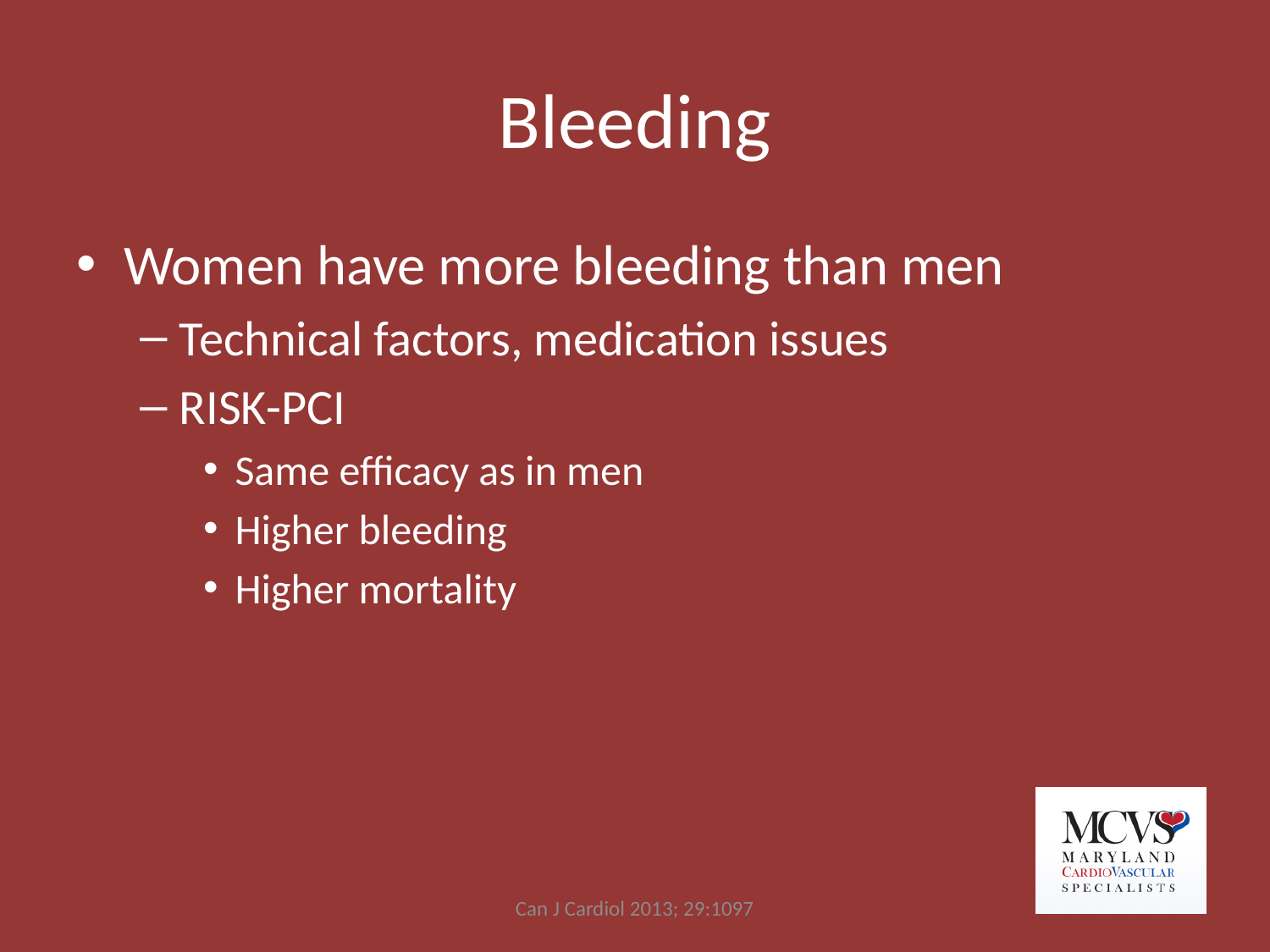

# Bleeding
Women have more bleeding than men
Technical factors, medication issues
RISK-PCI
Same efficacy as in men
Higher bleeding
Higher mortality
Can J Cardiol 2013; 29:1097